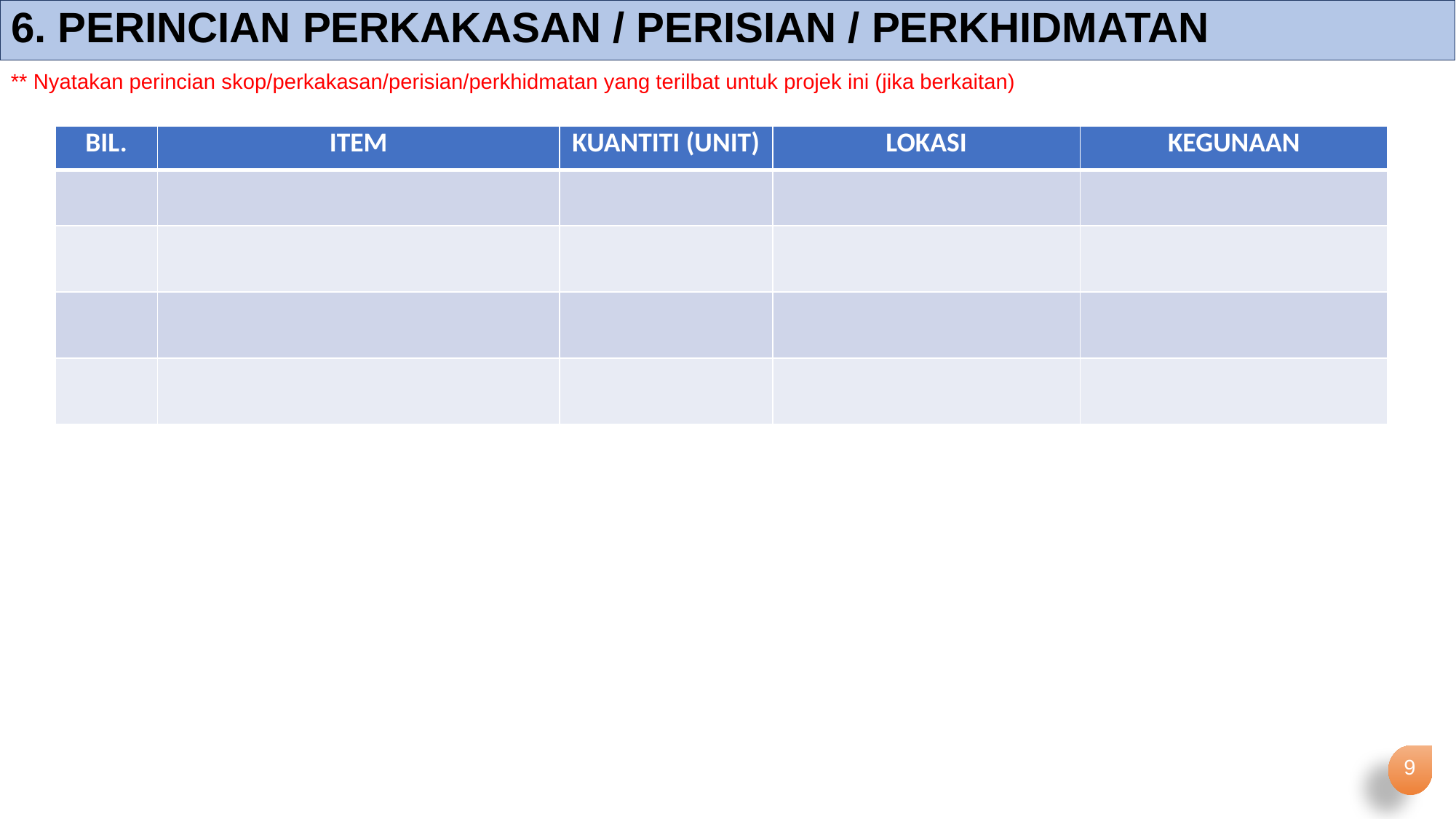

| BIL. | ITEM | KUANTITI (UNIT) | LOKASI | KEGUNAAN |
| --- | --- | --- | --- | --- |
|  |  |  |  |  |
|  |  |  |  |  |
|  |  |  |  |  |
|  |  |  |  |  |